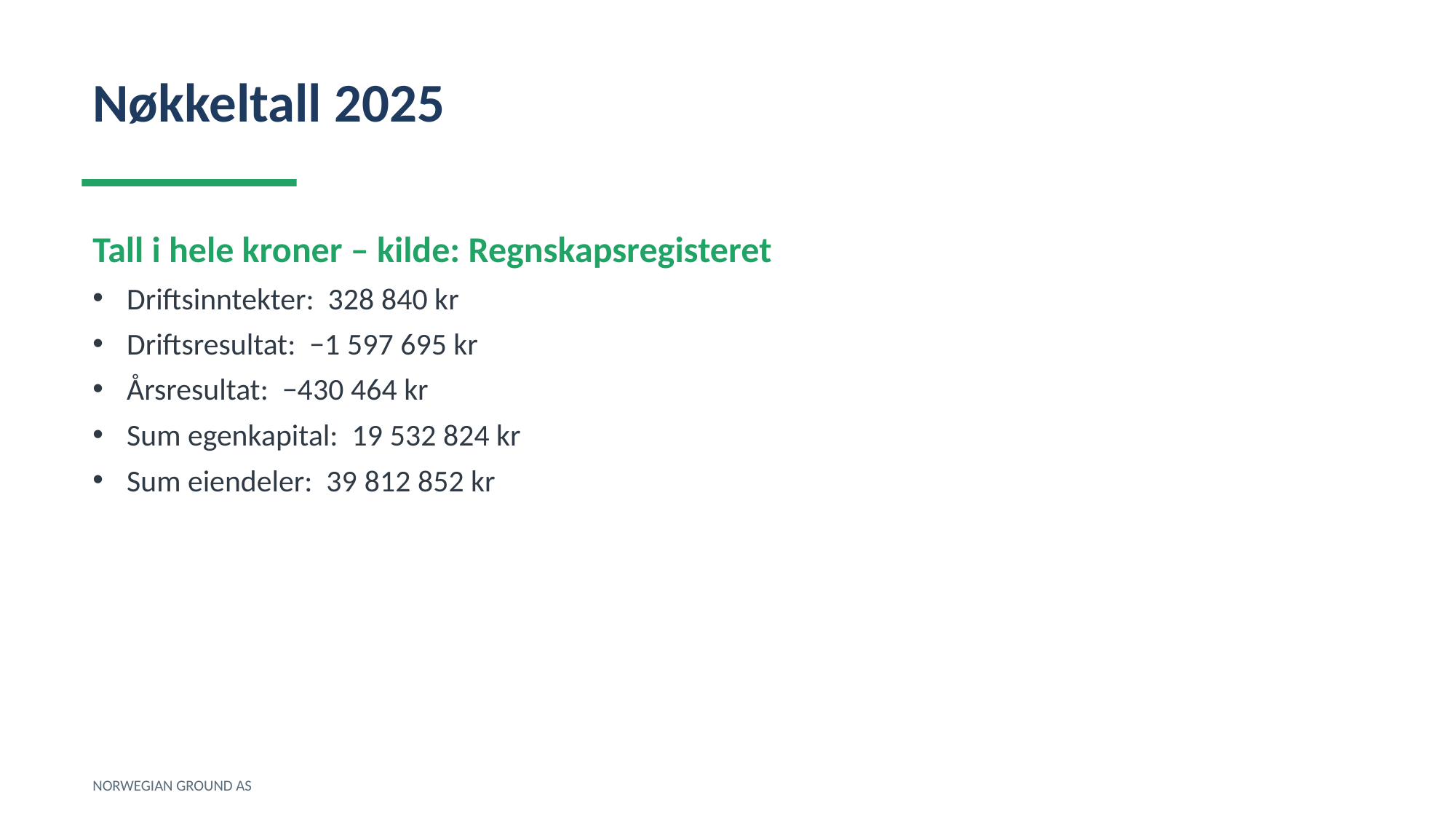

Nøkkeltall 2025

Tall i hele kroner – kilde: Regnskapsregisteret
Driftsinntekter:  328 840 kr
Driftsresultat:  −1 597 695 kr
Årsresultat:  −430 464 kr
Sum egenkapital:  19 532 824 kr
Sum eiendeler:  39 812 852 kr
NORWEGIAN GROUND AS